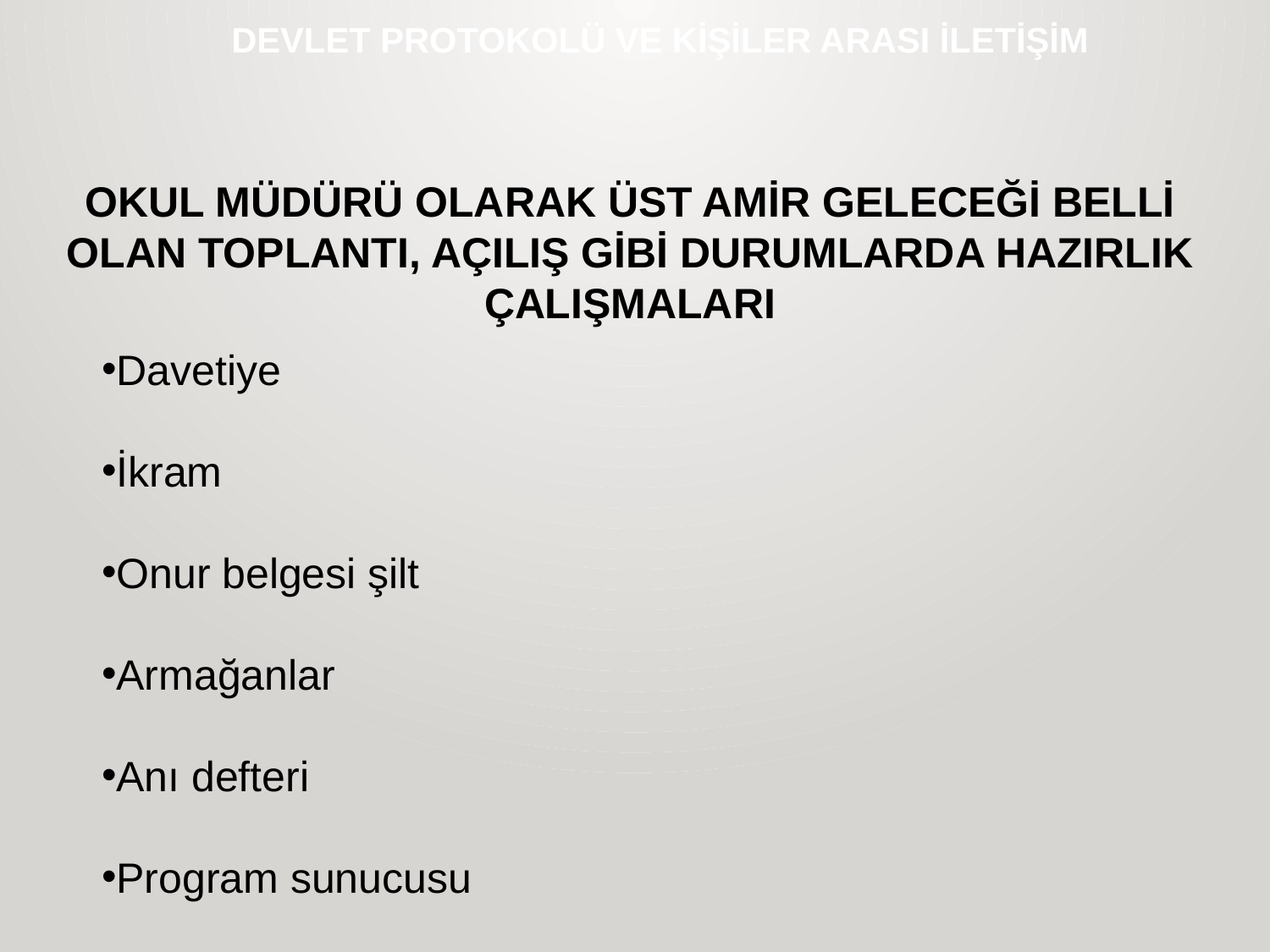

# DEVLET PROTOKOLÜ VE KİŞİLER ARASI İLETİŞİM
OKUL MÜDÜRÜ OLARAK ÜST AMİR GELECEĞİ BELLİ OLAN TOPLANTI, AÇILIŞ GİBİ DURUMLARDA HAZIRLIK ÇALIŞMALARI

Davetiye

İkram

Onur belgesi şilt

Armağanlar

Anı defteri

Program sunucusu